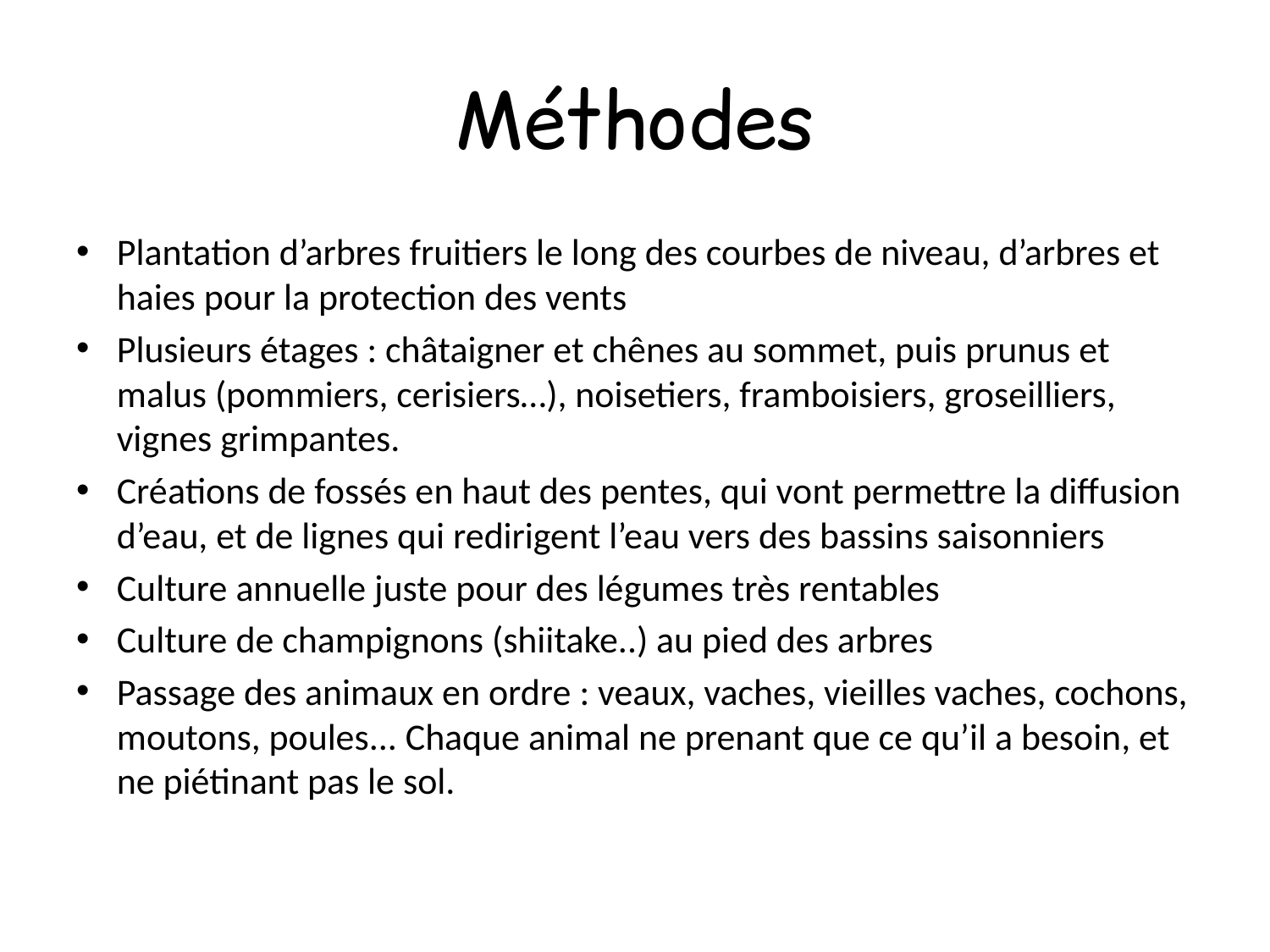

# Méthodes
Plantation d’arbres fruitiers le long des courbes de niveau, d’arbres et haies pour la protection des vents
Plusieurs étages : châtaigner et chênes au sommet, puis prunus et malus (pommiers, cerisiers…), noisetiers, framboisiers, groseilliers, vignes grimpantes.
Créations de fossés en haut des pentes, qui vont permettre la diffusion d’eau, et de lignes qui redirigent l’eau vers des bassins saisonniers
Culture annuelle juste pour des légumes très rentables
Culture de champignons (shiitake..) au pied des arbres
Passage des animaux en ordre : veaux, vaches, vieilles vaches, cochons, moutons, poules... Chaque animal ne prenant que ce qu’il a besoin, et ne piétinant pas le sol.